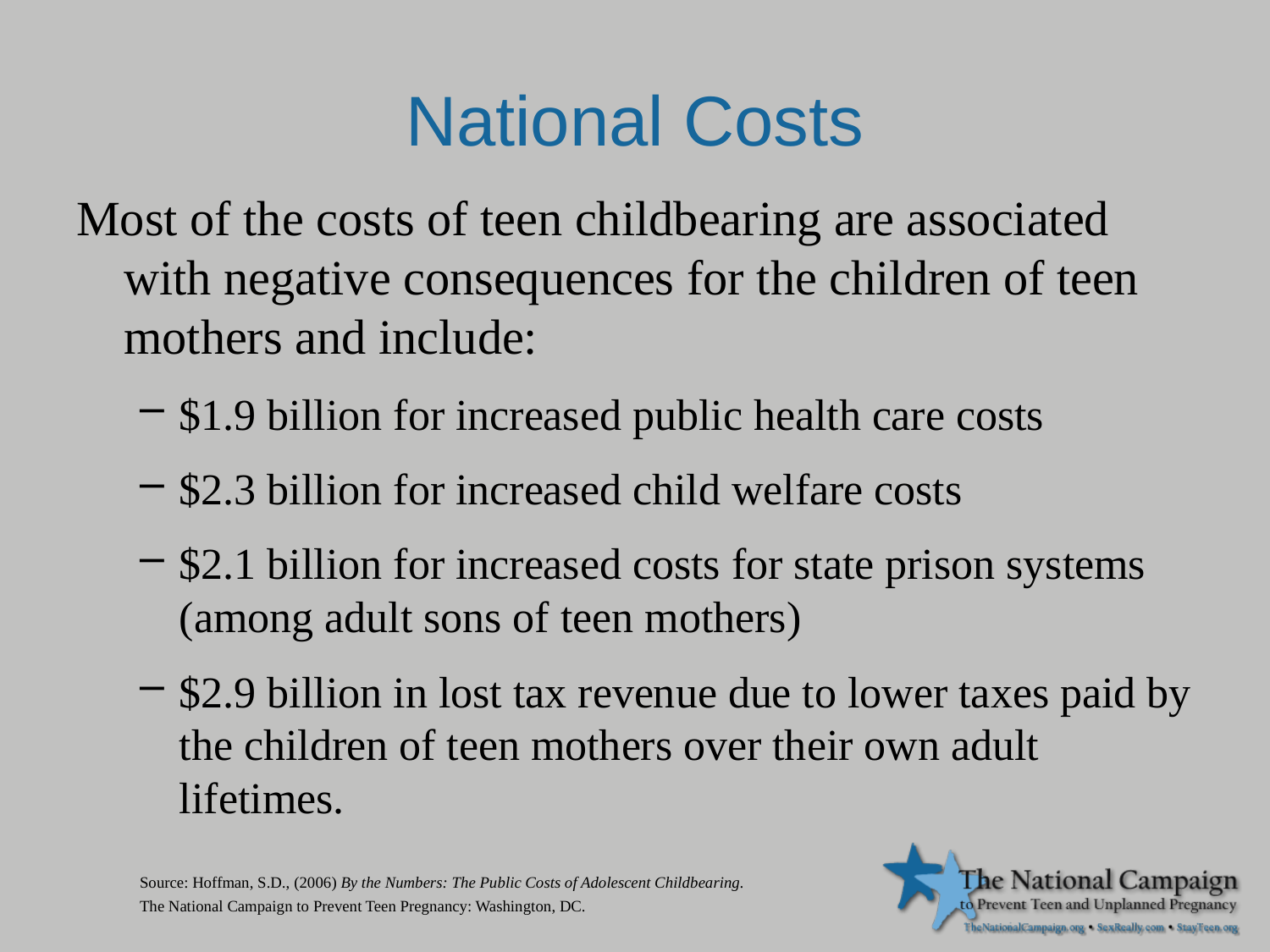

# National Costs
Most of the costs of teen childbearing are associated with negative consequences for the children of teen mothers and include:
$1.9 billion for increased public health care costs
$2.3 billion for increased child welfare costs
$2.1 billion for increased costs for state prison systems (among adult sons of teen mothers)
$2.9 billion in lost tax revenue due to lower taxes paid by the children of teen mothers over their own adult lifetimes.

Source: Hoffman, S.D., (2006) By the Numbers: The Public Costs of Adolescent Childbearing.
The National Campaign to Prevent Teen Pregnancy: Washington, DC.